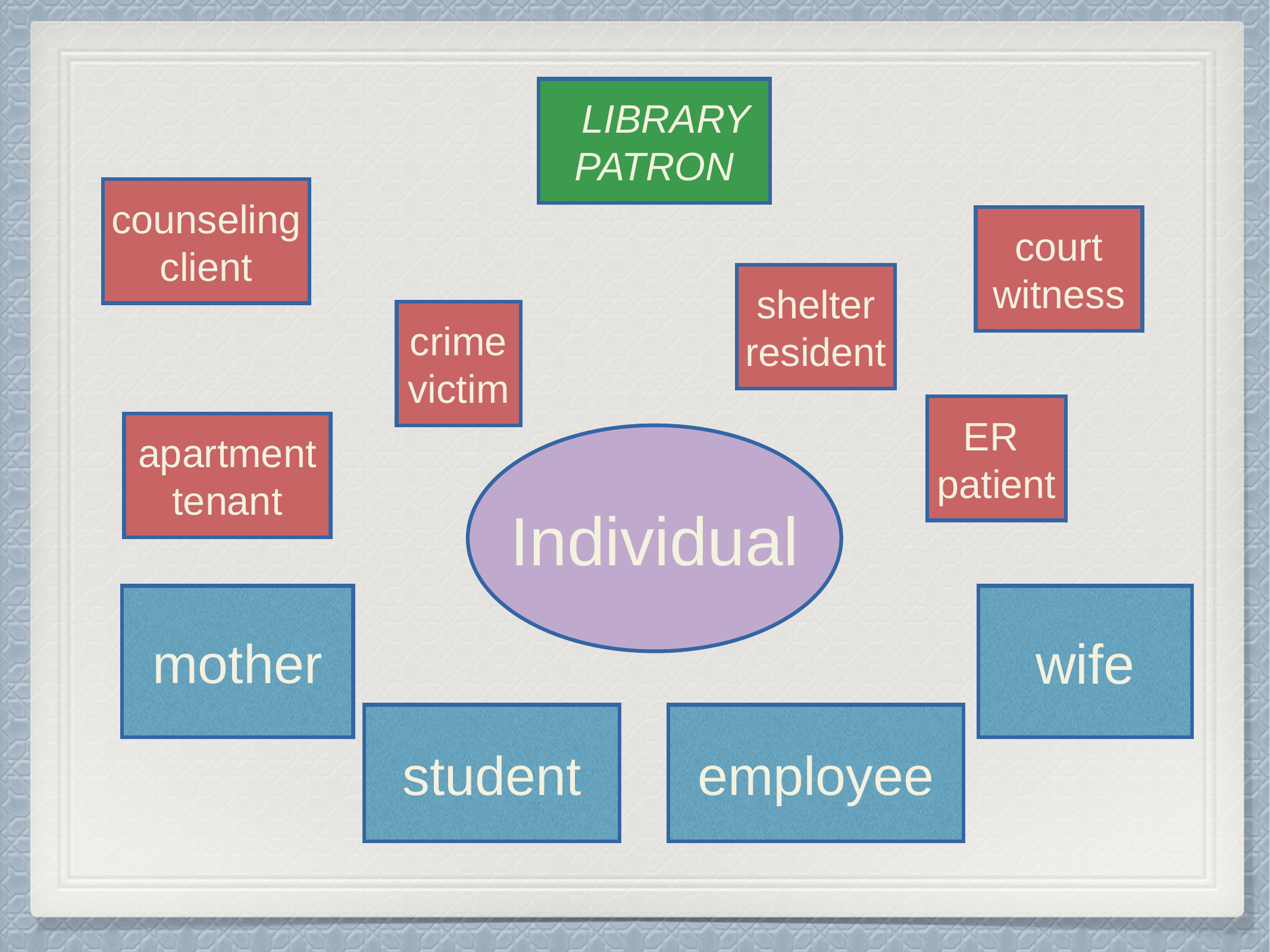

LIBRARY PATRON
counseling
client
court
witness
shelter
resident
crime
victim
ER
patient
apartment
tenant
Individual
mother
wife
student
employee